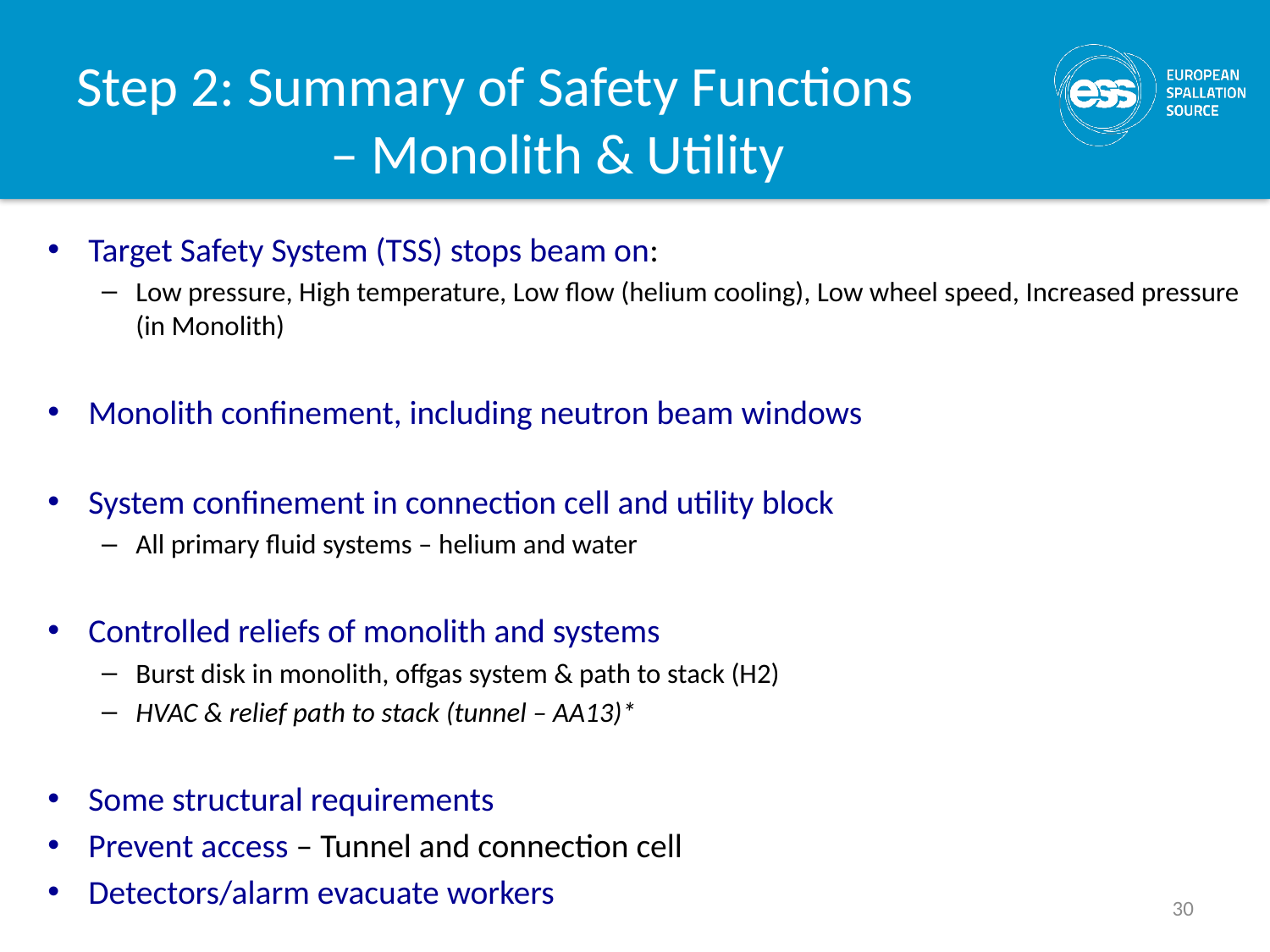

# Step 2: Summary of Safety Functions – Monolith & Utility
Target Safety System (TSS) stops beam on:
Low pressure, High temperature, Low flow (helium cooling), Low wheel speed, Increased pressure (in Monolith)

Monolith confinement, including neutron beam windows

System confinement in connection cell and utility block
All primary fluid systems – helium and water

Controlled reliefs of monolith and systems
Burst disk in monolith, offgas system & path to stack (H2)
HVAC & relief path to stack (tunnel – AA13)*

Some structural requirements
Prevent access – Tunnel and connection cell
Detectors/alarm evacuate workers
30